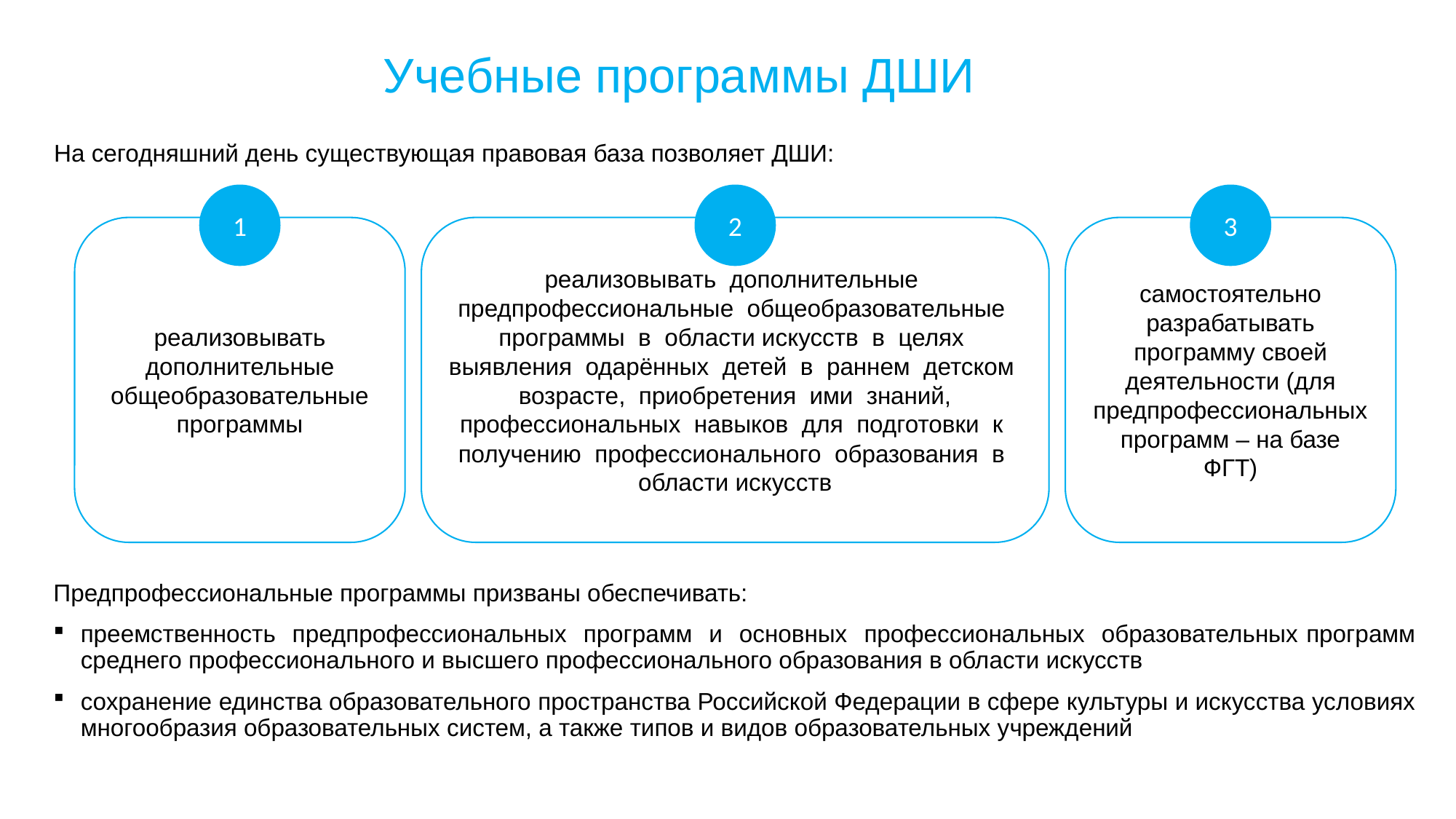

Учебные программы ДШИ
На сегодняшний день существующая правовая база позволяет ДШИ:
1
2
3
реализовывать дополнительные общеобразовательные программы
реализовывать  дополнительные  предпрофессиональные  общеобразовательные  программы  в  области искусств  в  целях  выявления  одарённых  детей  в  раннем  детском  возрасте,  приобретения  ими  знаний, профессиональных  навыков  для  подготовки  к  получению  профессионального  образования  в  области искусств
самостоятельно разрабатывать программу своей деятельности (для предпрофессиональных программ – на базе ФГТ)
Предпрофессиональные программы призваны обеспечивать:
преемственность  предпрофессиональных  программ  и  основных  профессиональных  образовательных программ среднего профессионального и высшего профессионального образования в области искусств
сохранение единства образовательного пространства Российской Федерации в сфере культуры и искусства условиях многообразия образовательных систем, а также типов и видов образовательных учреждений